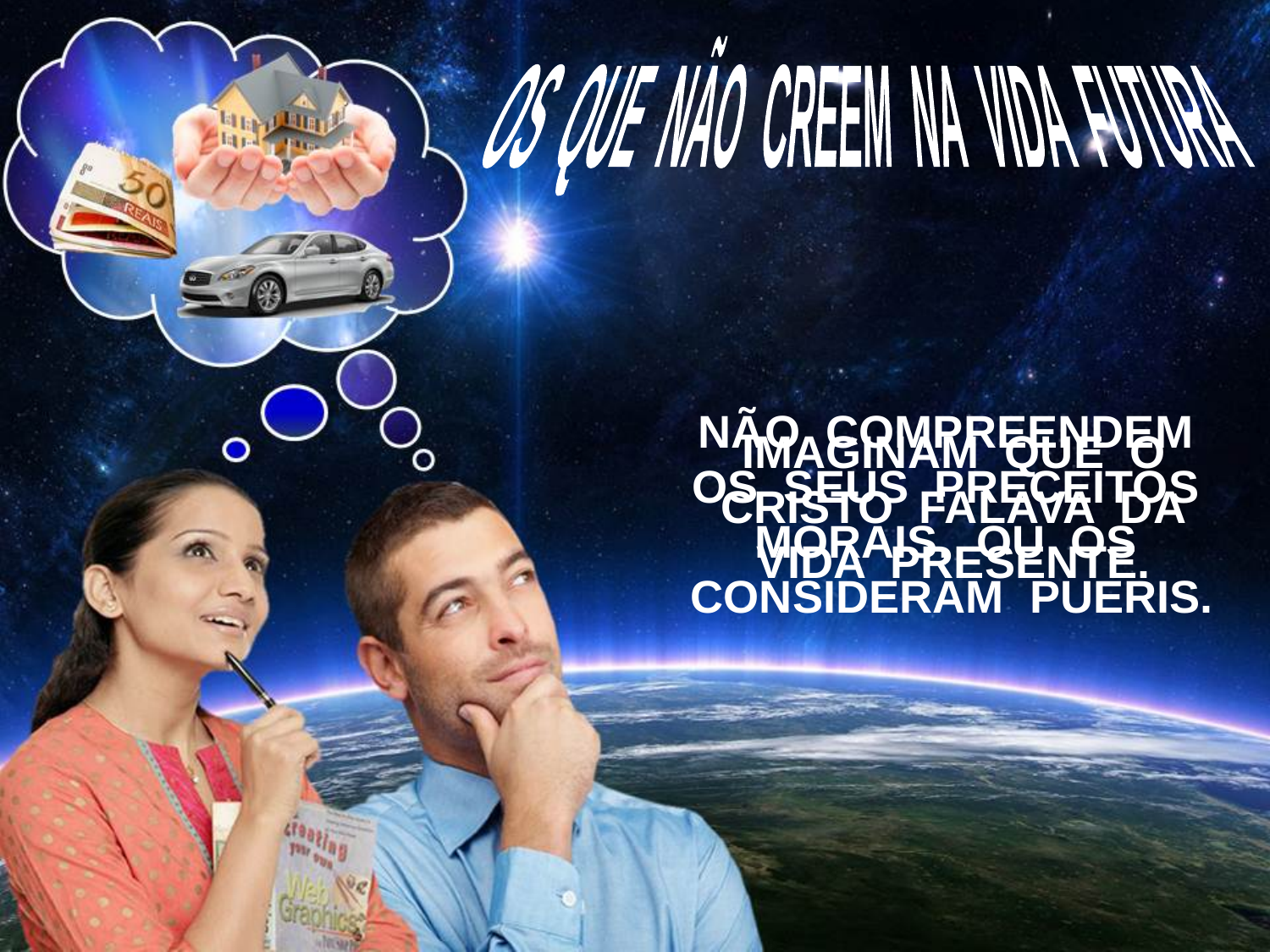

OS  QUE  NÃO  CREEM  NA  VIDA  FUTURA
NÃO  COMPREENDEM
OS  SEUS  PRECEITOS  MORAIS,  OU  OS  CONSIDERAM  PUERIS.
IMAGINAM  QUE  O
CRISTO  FALAVA  DA
VIDA  PRESENTE.